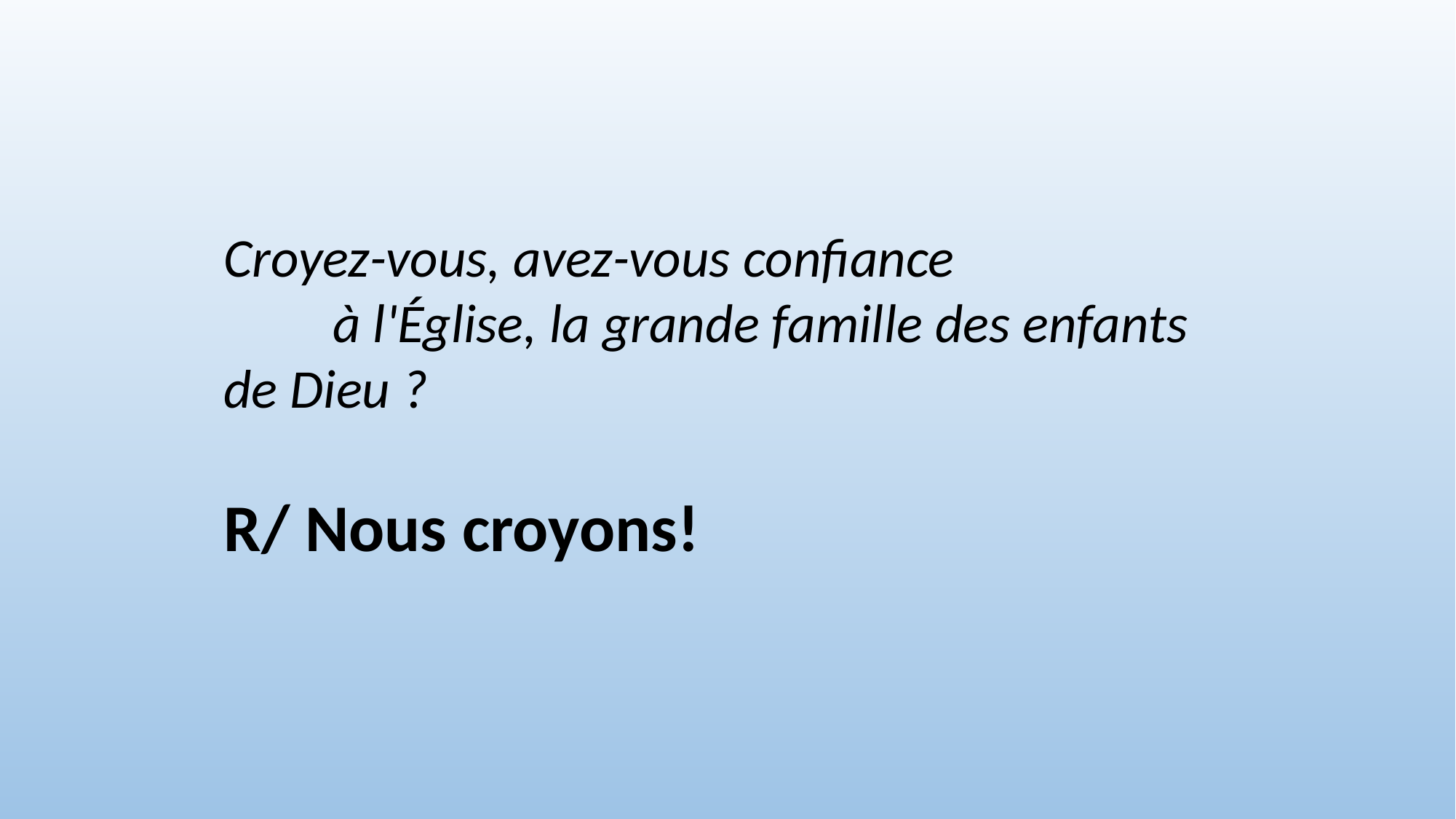

Croyez-vous, avez-vous confiance
	à l'Église, la grande famille des enfants de Dieu ?

R/ Nous croyons!